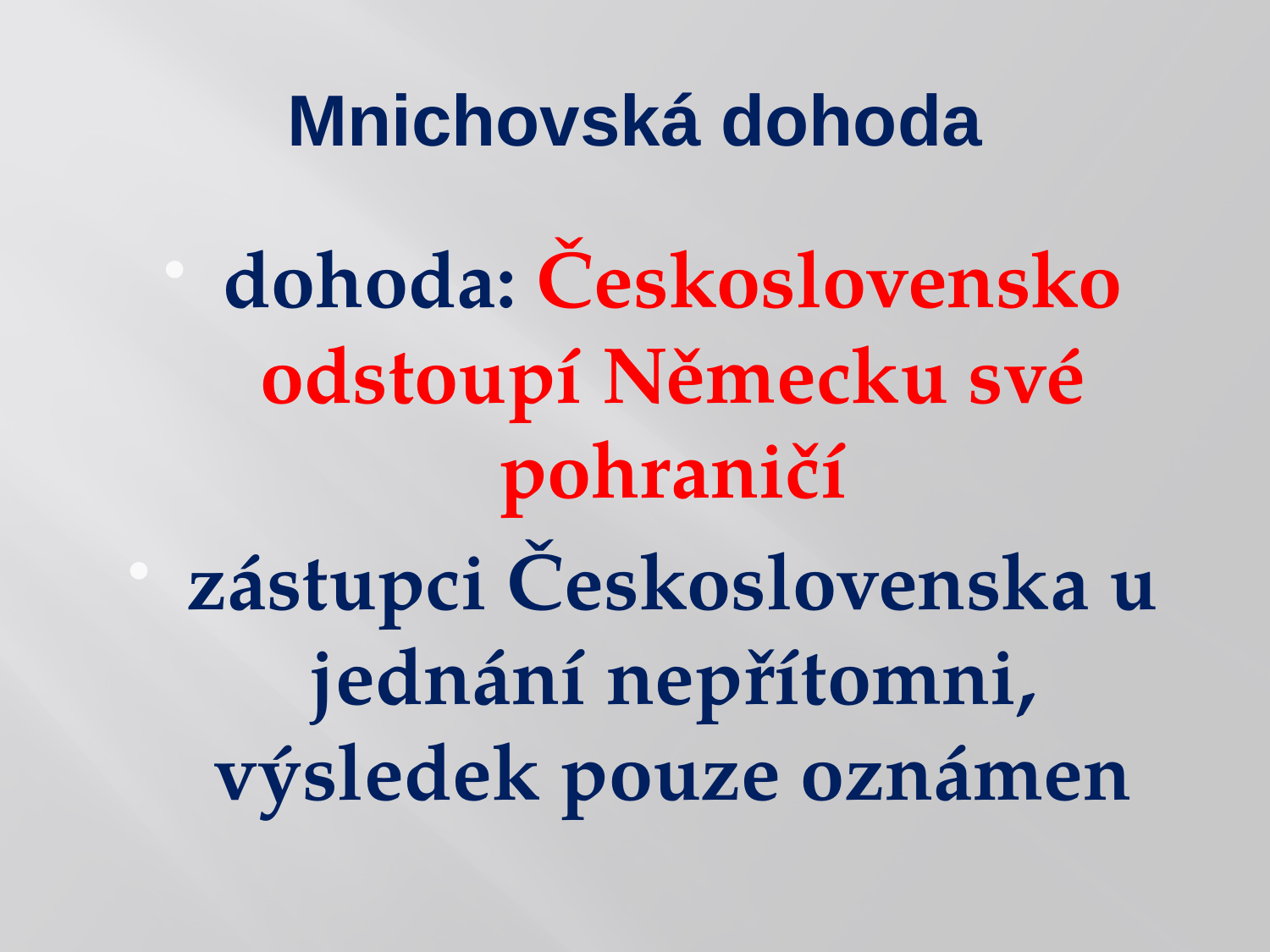

# Mnichovská dohoda
dohoda: Československo odstoupí Německu své pohraničí
zástupci Československa u jednání nepřítomni, výsledek pouze oznámen